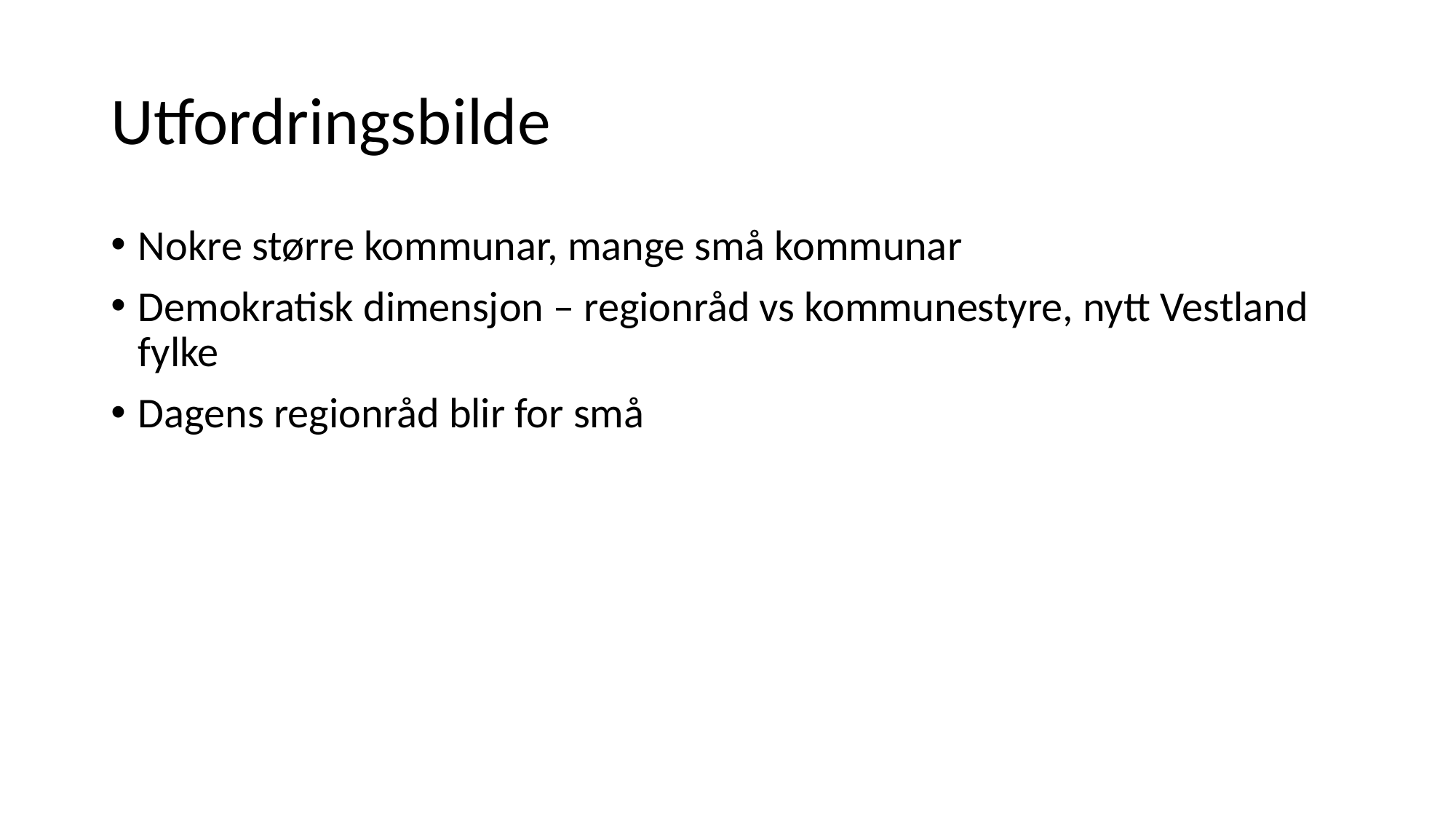

# Utfordringsbilde
Nokre større kommunar, mange små kommunar
Demokratisk dimensjon – regionråd vs kommunestyre, nytt Vestland fylke
Dagens regionråd blir for små